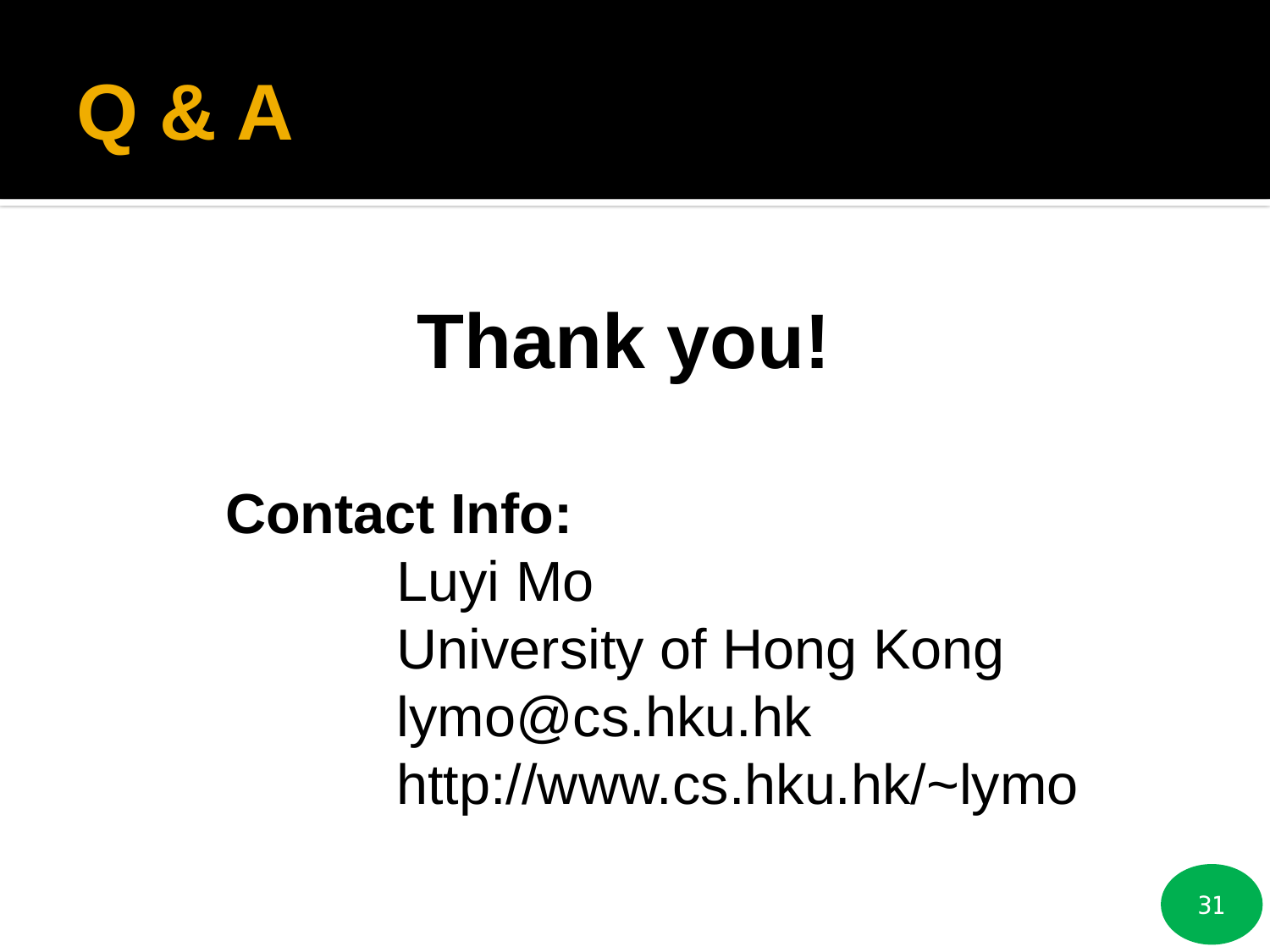

# Q & A
Thank you!

Contact Info:
	Luyi Mo
	University of Hong Kong
	lymo@cs.hku.hk
	http://www.cs.hku.hk/~lymo